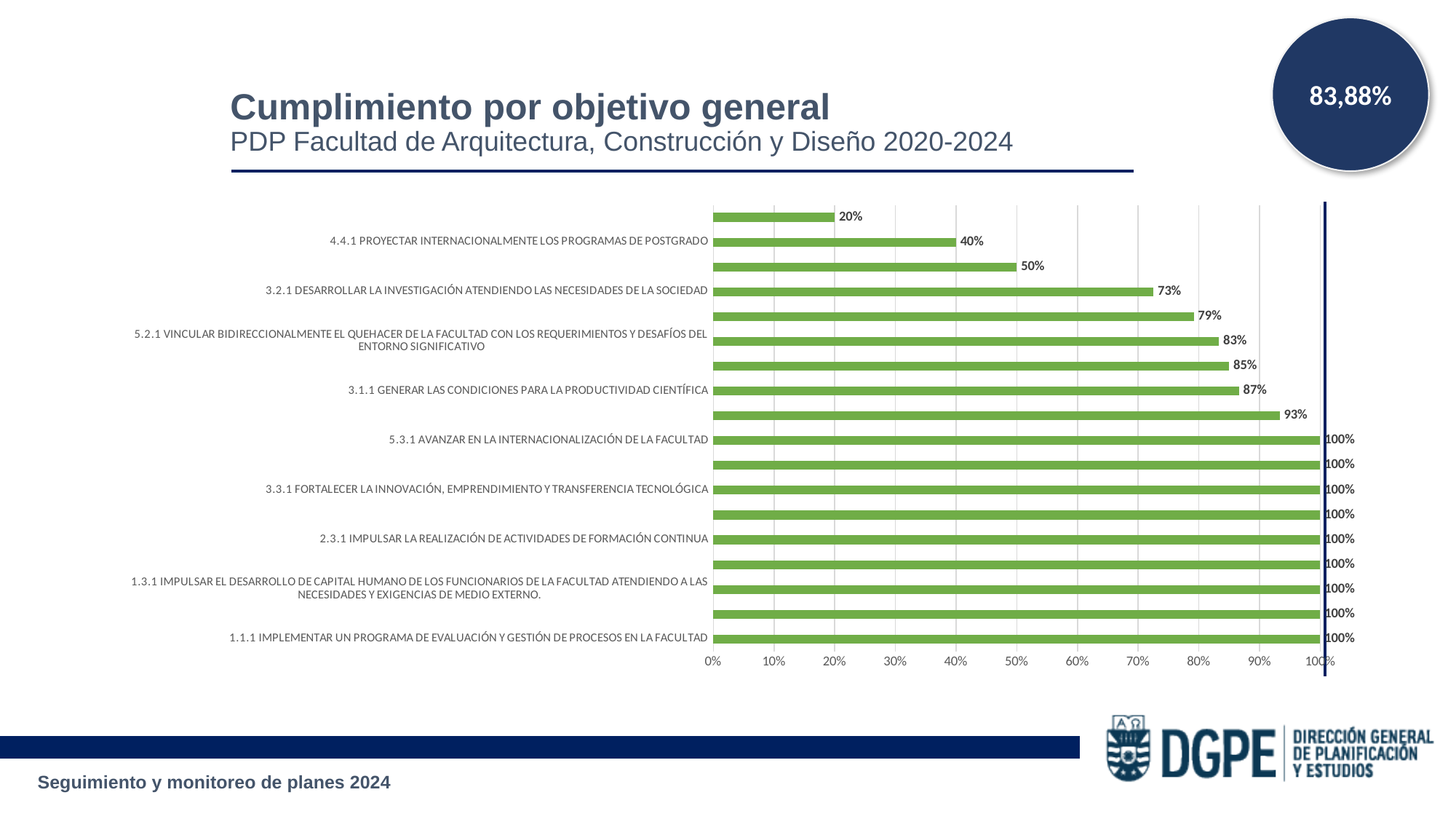

83,88%
Cumplimiento por objetivo general
PDP Facultad de Arquitectura, Construcción y Diseño 2020-2024

### Chart

| Category | Cumplimiento |
|---|---|
| 1.1.1 IMPLEMENTAR UN PROGRAMA DE EVALUACIÓN Y GESTIÓN DE PROCESOS EN LA FACULTAD | 1.0 |
| 1.2.1 FORTALECER LA INFRAESTRUCTURA, EQUIPAMIENTO Y RECURSOS PARA EL ÓPTIMO DESARROLLO DE LA FACULTAD | 1.0 |
| 1.3.1 IMPULSAR EL DESARROLLO DE CAPITAL HUMANO DE LOS FUNCIONARIOS DE LA FACULTAD ATENDIENDO A LAS NECESIDADES Y EXIGENCIAS DE MEDIO EXTERNO. | 1.0 |
| 2.1.1 GARANTIZAR LA PERTINENCIA Y CALIDAD DE LOS PROGRAMAS DE PREGRADO ATENDIENDO LAS NECESDADES Y EXIGENCIAS DE LOS TERRITORIOS | 1.0 |
| 2.3.1 IMPULSAR LA REALIZACIÓN DE ACTIVIDADES DE FORMACIÓN CONTINUA | 1.0 |
| 2.4.1 PROMOVER LA IMPLEMENTACIÓN DEL TRABAJO TELEMATICO PARA LOS PROCESOS ACADÉMICOS Y ADMINISTRATIVOS DE LA FACULTAD | 1.0 |
| 3.3.1 FORTALECER LA INNOVACIÓN, EMPRENDIMIENTO Y TRANSFERENCIA TECNOLÓGICA | 1.0 |
| 4.1.1 IMPULSAR LA FORMACIÓN DE CAPITAL HUMANO AVANZADO EN LA FACULTAD | 1.0 |
| 5.3.1 AVANZAR EN LA INTERNACIONALIZACIÓN DE LA FACULTAD | 1.0 |
| 5.1.1 FORTALECER IMAGEN FARCODI EN LOS GRUPOS DE INTERÉS | 0.9333 |
| 3.1.1 GENERAR LAS CONDICIONES PARA LA PRODUCTIVIDAD CIENTÍFICA | 0.866 |
| 4.2.1 FORTALECIMIENTO DE LOS CLAUSTROS | 0.85 |
| 5.2.1 VINCULAR BIDIRECCIONALMENTE EL QUEHACER DE LA FACULTAD CON LOS REQUERIMIENTOS Y DESAFÍOS DEL ENTORNO SIGNIFICATIVO | 0.8332999999999999 |
| 6.1.1 ASEGURAR QUE LA FACULTAD DESARROLLE SU QUEHACER MEDIANTE PROCESOS DE CALIDAD ESTANDARIZADOS | 0.7915000000000001 |
| 3.2.1 DESARROLLAR LA INVESTIGACIÓN ATENDIENDO LAS NECESIDADES DE LA SOCIEDAD | 0.725 |
| 3.4.1 IMPULSAR LA CREACIÓN ARTÍSITCA EN LA FACULTAD | 0.5 |
| 4.4.1 PROYECTAR INTERNACIONALMENTE LOS PROGRAMAS DE POSTGRADO | 0.4 |
| 4.3.1 GESTIONAR LOS RECURSOS FÍSICOS PARA EL DESARROLLO DEL POSTGRADO | 0.2 |
Seguimiento y monitoreo de planes 2024